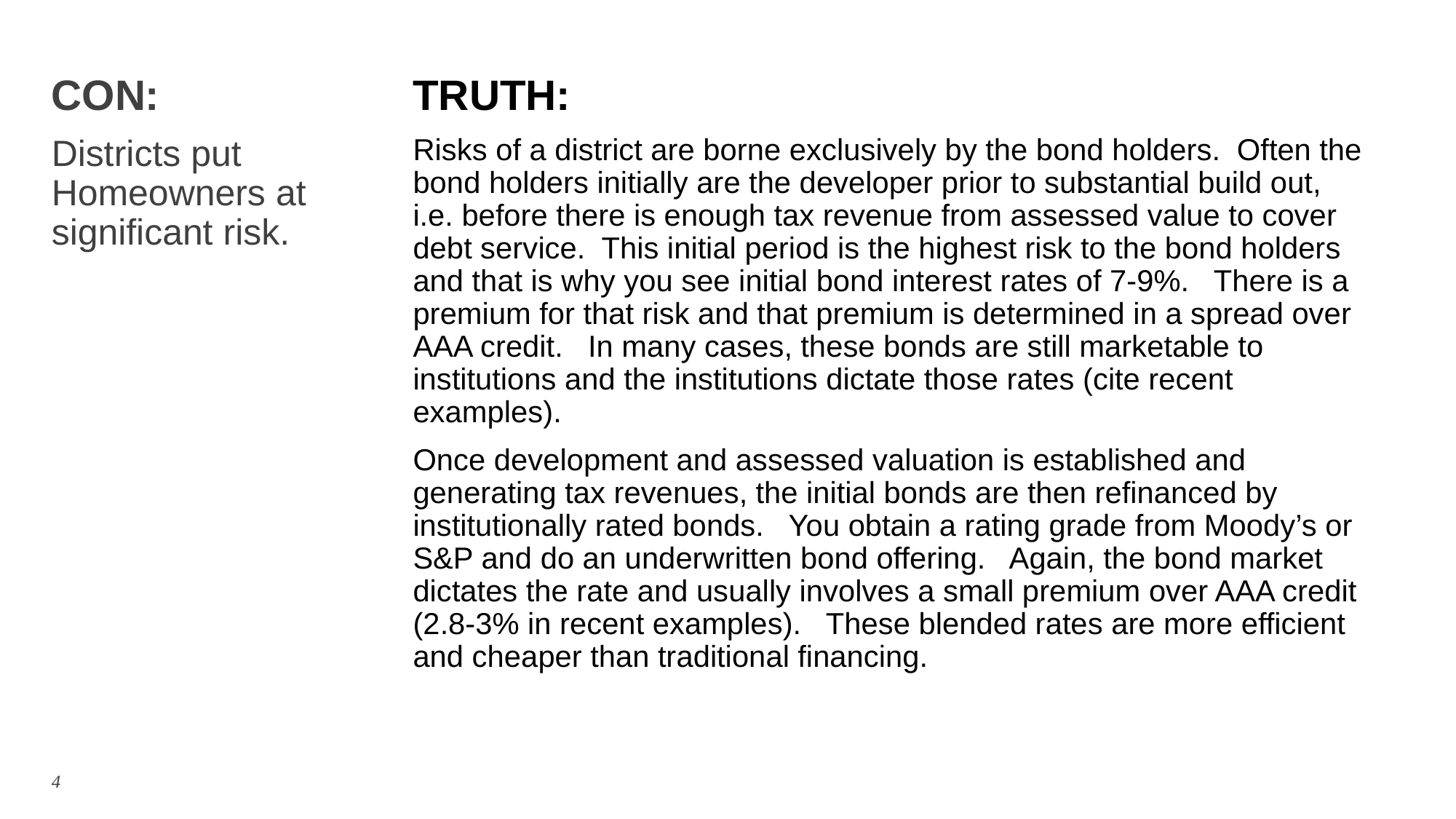

CON:
Districts put Homeowners at significant risk.
TRUTH:
Risks of a district are borne exclusively by the bond holders.  Often the bond holders initially are the developer prior to substantial build out, i.e. before there is enough tax revenue from assessed value to cover debt service.  This initial period is the highest risk to the bond holders and that is why you see initial bond interest rates of 7-9%.   There is a premium for that risk and that premium is determined in a spread over AAA credit.   In many cases, these bonds are still marketable to institutions and the institutions dictate those rates (cite recent examples).
Once development and assessed valuation is established and generating tax revenues, the initial bonds are then refinanced by institutionally rated bonds.   You obtain a rating grade from Moody’s or S&P and do an underwritten bond offering.   Again, the bond market dictates the rate and usually involves a small premium over AAA credit (2.8-3% in recent examples).   These blended rates are more efficient and cheaper than traditional financing.
4
4